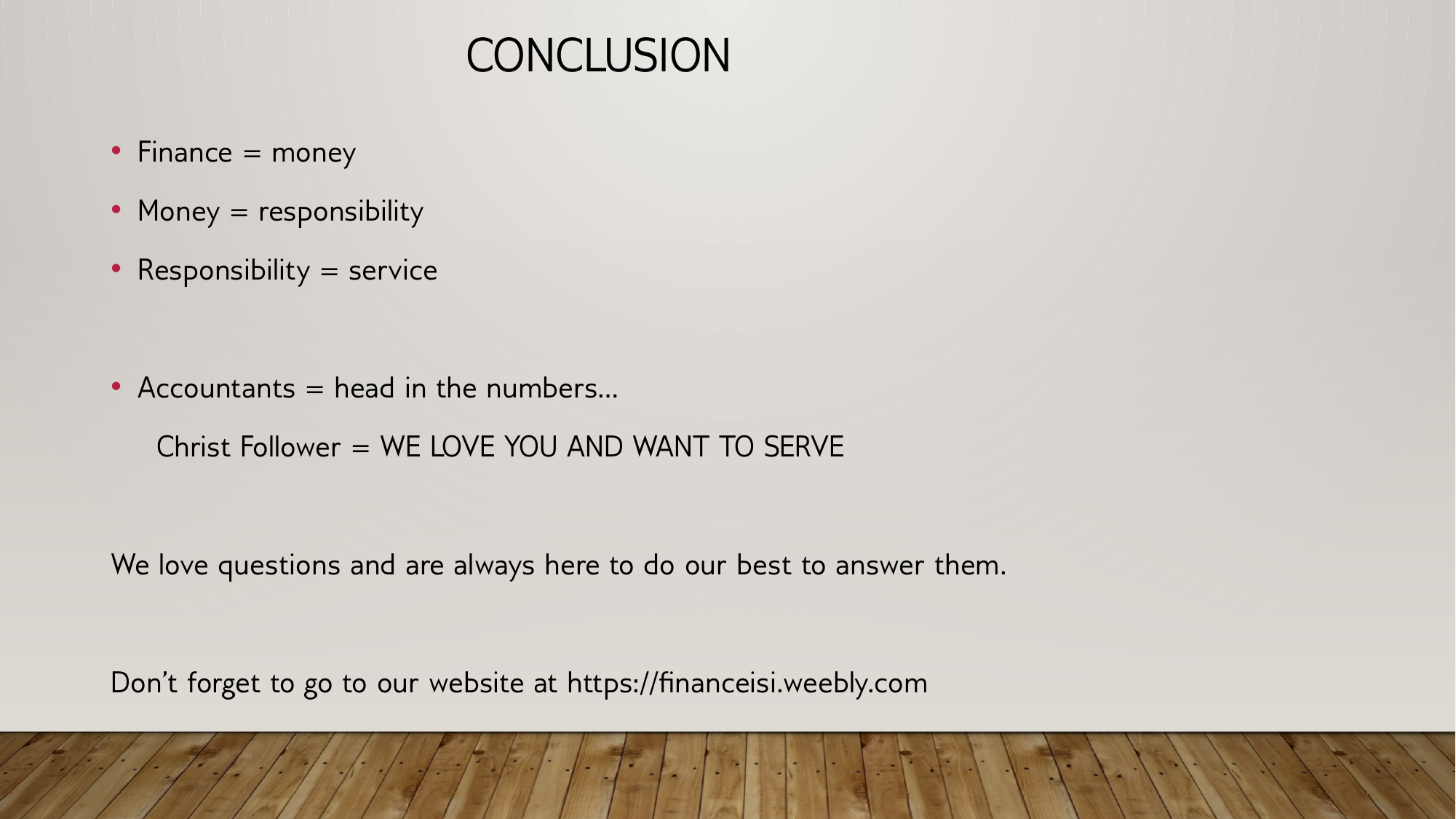

Conclusion
Finance = money
Money = responsibility
Responsibility = service

Accountants = head in the numbers…
     Christ Follower = WE LOVE YOU AND WANT TO SERVE

We love questions and are always here to do our best to answer them.

Don’t forget to go to our website at https://financeisi.weebly.com